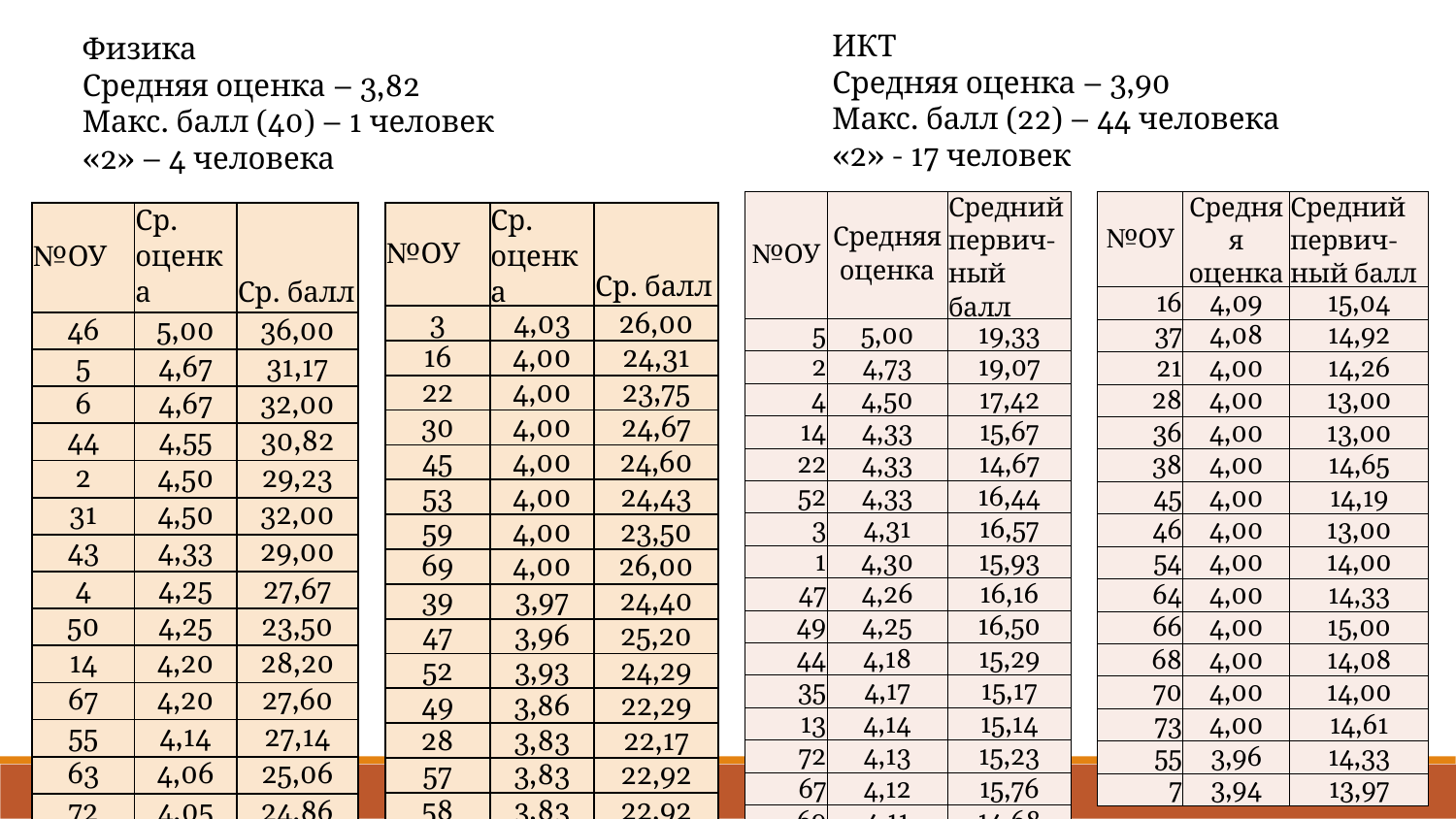

ИКТ
Средняя оценка – 3,90
Макс. балл (22) – 44 человека
«2» - 17 человек
Физика
Средняя оценка – 3,82
Макс. балл (40) – 1 человек
«2» – 4 человека
| №ОУ | Средняя оценка | Средний первич-ный балл |
| --- | --- | --- |
| 5 | 5,00 | 19,33 |
| 2 | 4,73 | 19,07 |
| 4 | 4,50 | 17,42 |
| 14 | 4,33 | 15,67 |
| 22 | 4,33 | 14,67 |
| 52 | 4,33 | 16,44 |
| 3 | 4,31 | 16,57 |
| 1 | 4,30 | 15,93 |
| 47 | 4,26 | 16,16 |
| 49 | 4,25 | 16,50 |
| 44 | 4,18 | 15,29 |
| 35 | 4,17 | 15,17 |
| 13 | 4,14 | 15,14 |
| 72 | 4,13 | 15,23 |
| 67 | 4,12 | 15,76 |
| 69 | 4,11 | 14,68 |
| №ОУ | Средняя оценка | Средний первич-ный балл |
| --- | --- | --- |
| 16 | 4,09 | 15,04 |
| 37 | 4,08 | 14,92 |
| 21 | 4,00 | 14,26 |
| 28 | 4,00 | 13,00 |
| 36 | 4,00 | 13,00 |
| 38 | 4,00 | 14,65 |
| 45 | 4,00 | 14,19 |
| 46 | 4,00 | 13,00 |
| 54 | 4,00 | 14,00 |
| 64 | 4,00 | 14,33 |
| 66 | 4,00 | 15,00 |
| 68 | 4,00 | 14,08 |
| 70 | 4,00 | 14,00 |
| 73 | 4,00 | 14,61 |
| 55 | 3,96 | 14,33 |
| 7 | 3,94 | 13,97 |
| №ОУ | Ср. оценка | Ср. балл |
| --- | --- | --- |
| 3 | 4,03 | 26,00 |
| 16 | 4,00 | 24,31 |
| 22 | 4,00 | 23,75 |
| 30 | 4,00 | 24,67 |
| 45 | 4,00 | 24,60 |
| 53 | 4,00 | 24,43 |
| 59 | 4,00 | 23,50 |
| 69 | 4,00 | 26,00 |
| 39 | 3,97 | 24,40 |
| 47 | 3,96 | 25,20 |
| 52 | 3,93 | 24,29 |
| 49 | 3,86 | 22,29 |
| 28 | 3,83 | 22,17 |
| 57 | 3,83 | 22,92 |
| 58 | 3,83 | 22,92 |
| №ОУ | Ср. оценка | Ср. балл |
| --- | --- | --- |
| 46 | 5,00 | 36,00 |
| 5 | 4,67 | 31,17 |
| 6 | 4,67 | 32,00 |
| 44 | 4,55 | 30,82 |
| 2 | 4,50 | 29,23 |
| 31 | 4,50 | 32,00 |
| 43 | 4,33 | 29,00 |
| 4 | 4,25 | 27,67 |
| 50 | 4,25 | 23,50 |
| 14 | 4,20 | 28,20 |
| 67 | 4,20 | 27,60 |
| 55 | 4,14 | 27,14 |
| 63 | 4,06 | 25,06 |
| 72 | 4,05 | 24,86 |